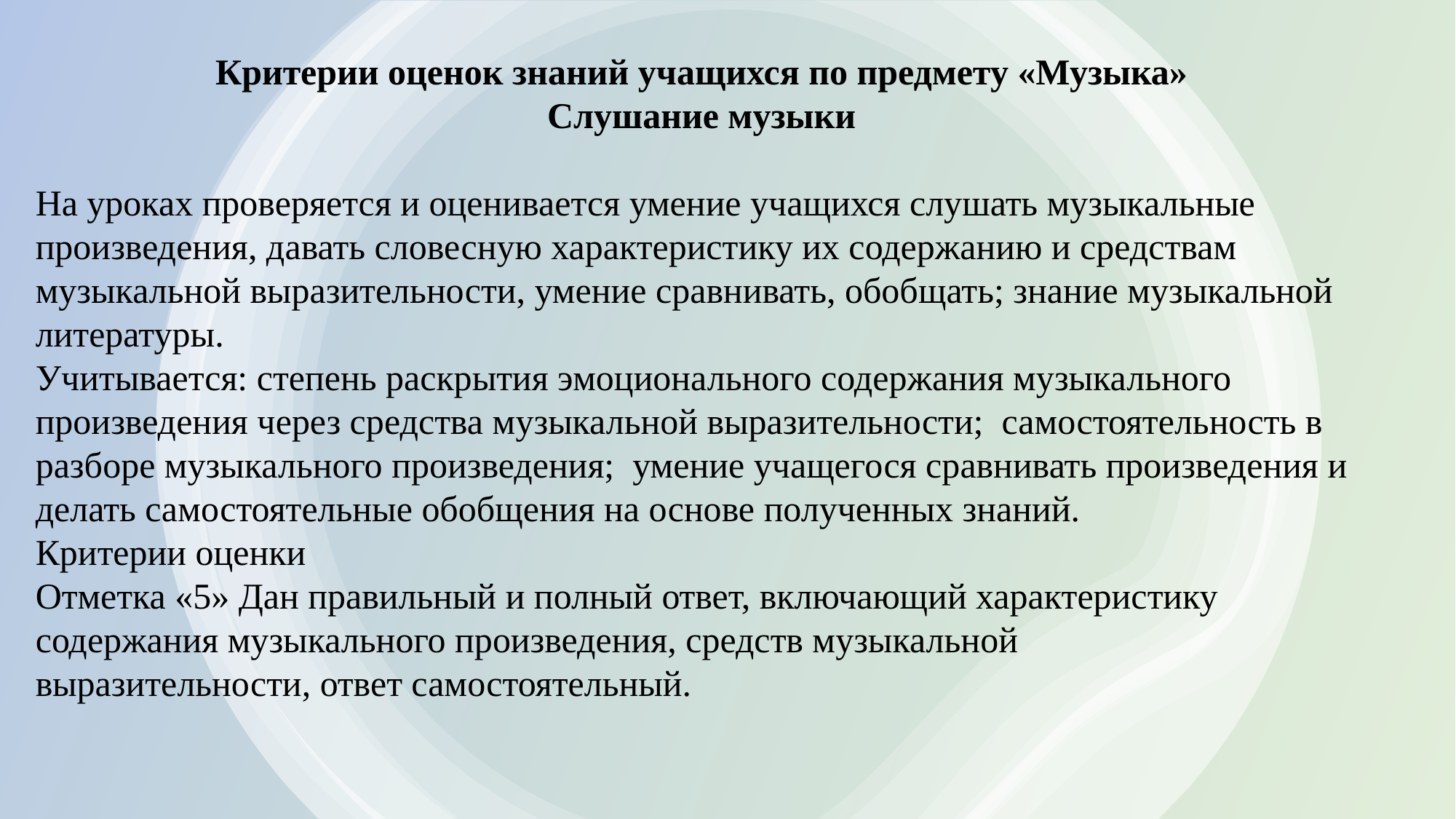

Критерии оценок знаний учащихся по предмету «Музыка»
Слушание музыки

На уроках проверяется и оценивается умение учащихся слушать музыкальные
произведения, давать словесную характеристику их содержанию и средствам
музыкальной выразительности, умение сравнивать, обобщать; знание музыкальной
литературы.
Учитывается: степень раскрытия эмоционального содержания музыкального
произведения через средства музыкальной выразительности;  самостоятельность в
разборе музыкального произведения;  умение учащегося сравнивать произведения и
делать самостоятельные обобщения на основе полученных знаний.
Критерии оценки
Отметка «5» Дан правильный и полный ответ, включающий характеристику содержания музыкального произведения, средств музыкальной
выразительности, ответ самостоятельный.
#